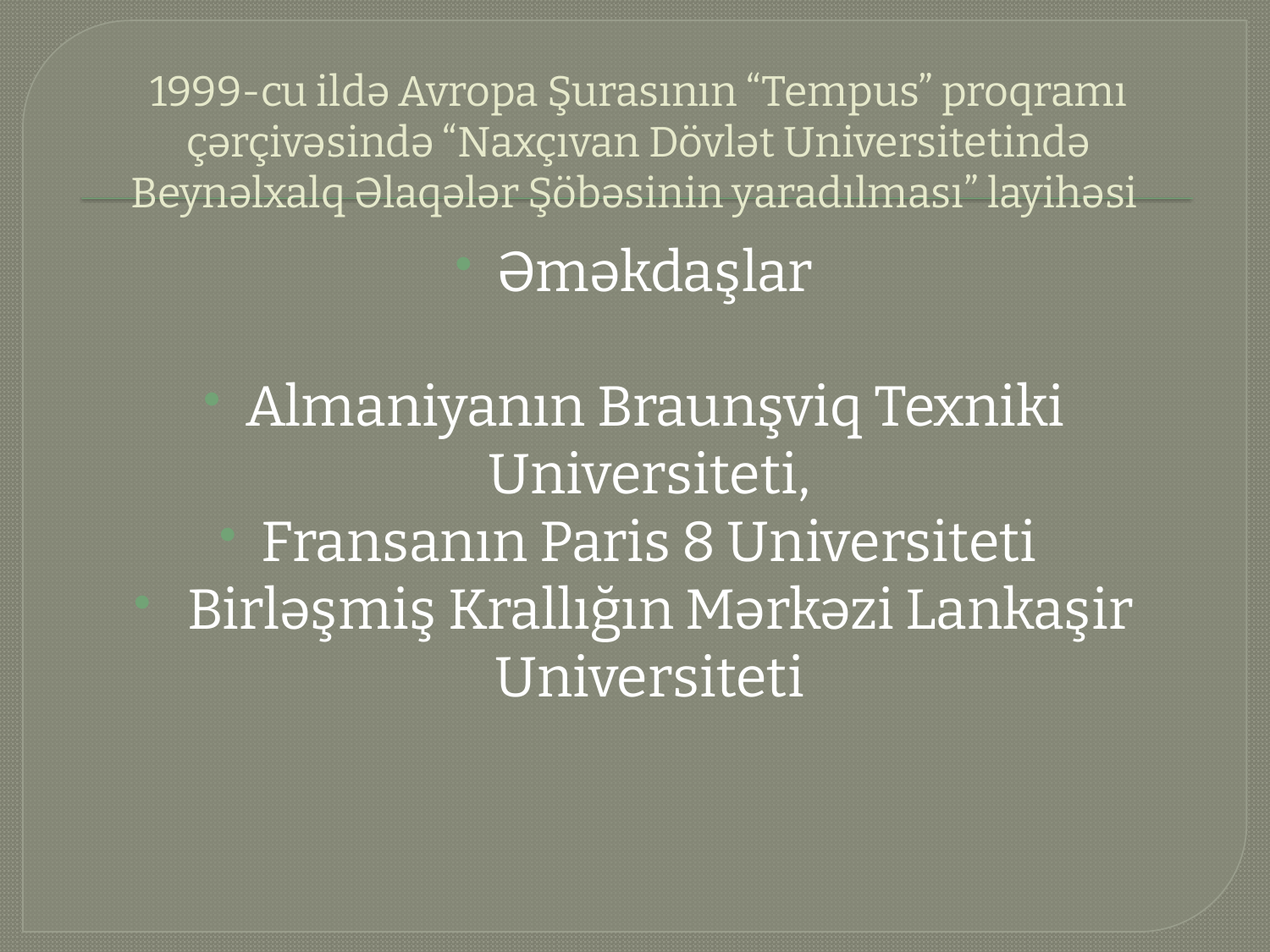

# 1999-cu ildə Avropa Şurasının “Tempus” proqramı çərçivəsində “Naxçıvan Dövlət Universitetində Beynəlxalq Əlaqələr Şöbəsinin yaradılması” layihəsi
Əməkdaşlar

Almaniyanın Braunşviq Texniki Universiteti,
Fransanın Paris 8 Universiteti
 Birləşmiş Krallığın Mərkəzi Lankaşir Universiteti